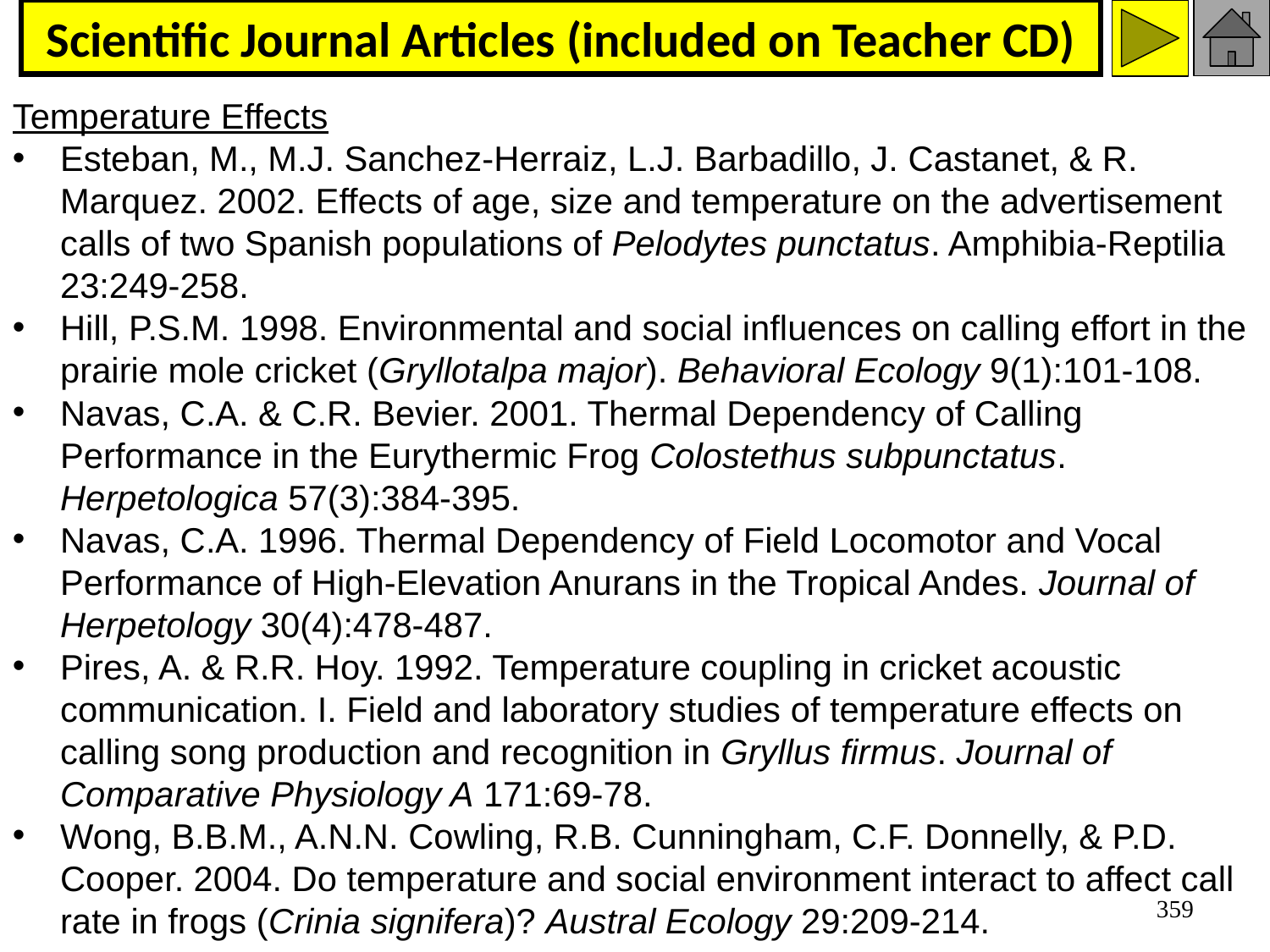

# Scientific Journal Articles (included on Teacher CD)

Temperature Effects
Esteban, M., M.J. Sanchez-Herraiz, L.J. Barbadillo, J. Castanet, & R. Marquez. 2002. Effects of age, size and temperature on the advertisement calls of two Spanish populations of Pelodytes punctatus. Amphibia-Reptilia 23:249-258.
Hill, P.S.M. 1998. Environmental and social influences on calling effort in the prairie mole cricket (Gryllotalpa major). Behavioral Ecology 9(1):101-108.
Navas, C.A. & C.R. Bevier. 2001. Thermal Dependency of Calling Performance in the Eurythermic Frog Colostethus subpunctatus. Herpetologica 57(3):384-395.
Navas, C.A. 1996. Thermal Dependency of Field Locomotor and Vocal Performance of High-Elevation Anurans in the Tropical Andes. Journal of Herpetology 30(4):478-487.
Pires, A. & R.R. Hoy. 1992. Temperature coupling in cricket acoustic communication. I. Field and laboratory studies of temperature effects on calling song production and recognition in Gryllus firmus. Journal of Comparative Physiology A 171:69-78.
Wong, B.B.M., A.N.N. Cowling, R.B. Cunningham, C.F. Donnelly, & P.D. Cooper. 2004. Do temperature and social environment interact to affect call rate in frogs (Crinia signifera)? Austral Ecology 29:209-214.

359